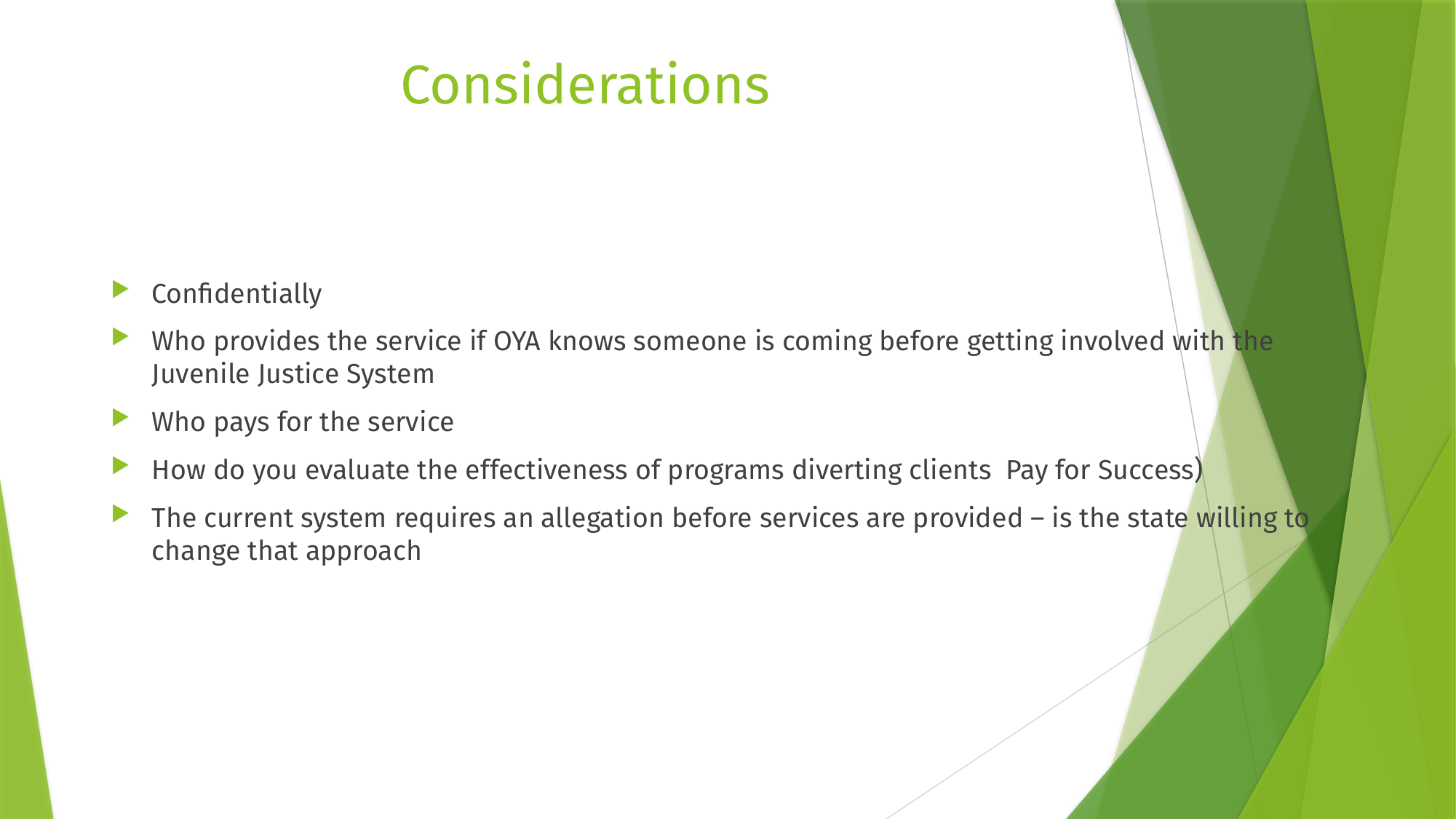

# Considerations
Confidentially
Who provides the service if OYA knows someone is coming before getting involved with the Juvenile Justice System
Who pays for the service
How do you evaluate the effectiveness of programs diverting clients  Pay for Success)
The current system requires an allegation before services are provided – is the state willing to change that approach